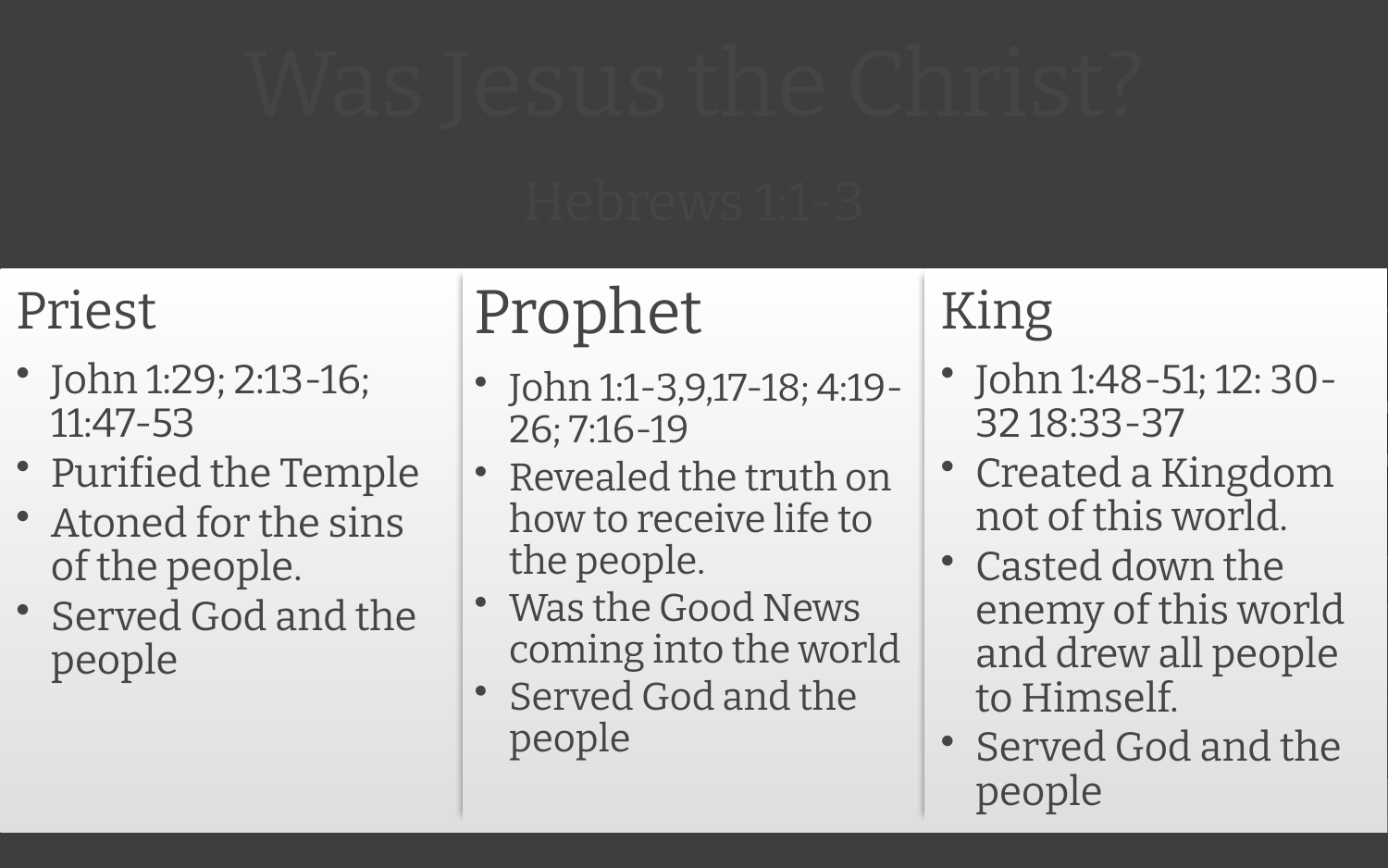

Was Jesus the Christ?
Hebrews 1:1-3

Priest
John 1:29; 2:13-16; 11:47-53
Purified the Temple
Atoned for the sins of the people.
Served God and the people
Prophet
John 1:1-3,9,17-18; 4:19-26; 7:16-19
Revealed the truth on how to receive life to the people.
Was the Good News coming into the world
Served God and the people

King
John 1:48-51; 12: 30-32 18:33-37
Created a Kingdom not of this world.
Casted down the enemy of this world and drew all people to Himself.
Served God and the people